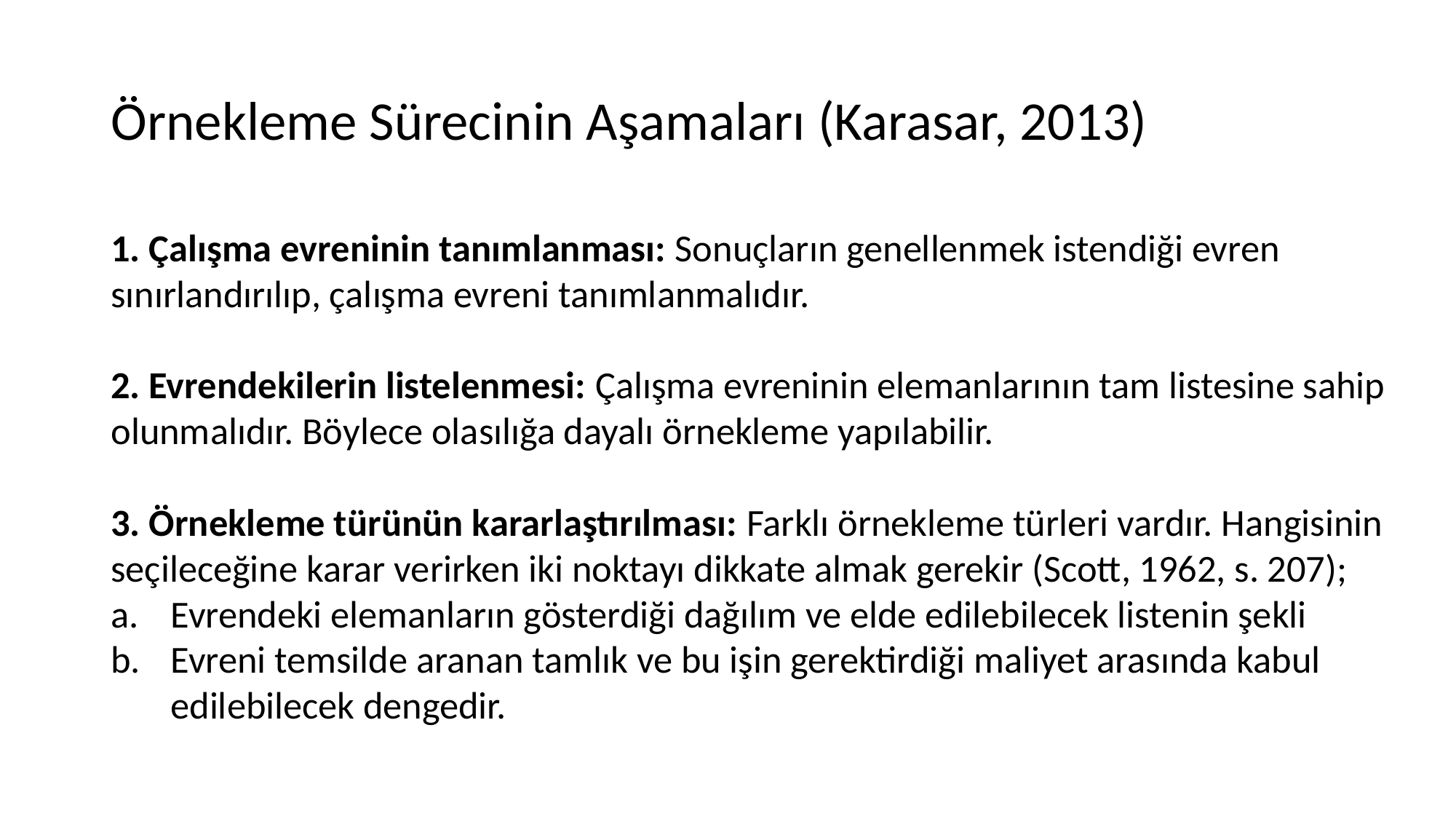

# Örnekleme Sürecinin Aşamaları (Karasar, 2013)
1. Çalışma evreninin tanımlanması: Sonuçların genellenmek istendiği evren sınırlandırılıp, çalışma evreni tanımlanmalıdır.

2. Evrendekilerin listelenmesi: Çalışma evreninin elemanlarının tam listesine sahip olunmalıdır. Böylece olasılığa dayalı örnekleme yapılabilir.

3. Örnekleme türünün kararlaştırılması: Farklı örnekleme türleri vardır. Hangisinin seçileceğine karar verirken iki noktayı dikkate almak gerekir (Scott, 1962, s. 207);
Evrendeki elemanların gösterdiği dağılım ve elde edilebilecek listenin şekli
Evreni temsilde aranan tamlık ve bu işin gerektirdiği maliyet arasında kabul edilebilecek dengedir.